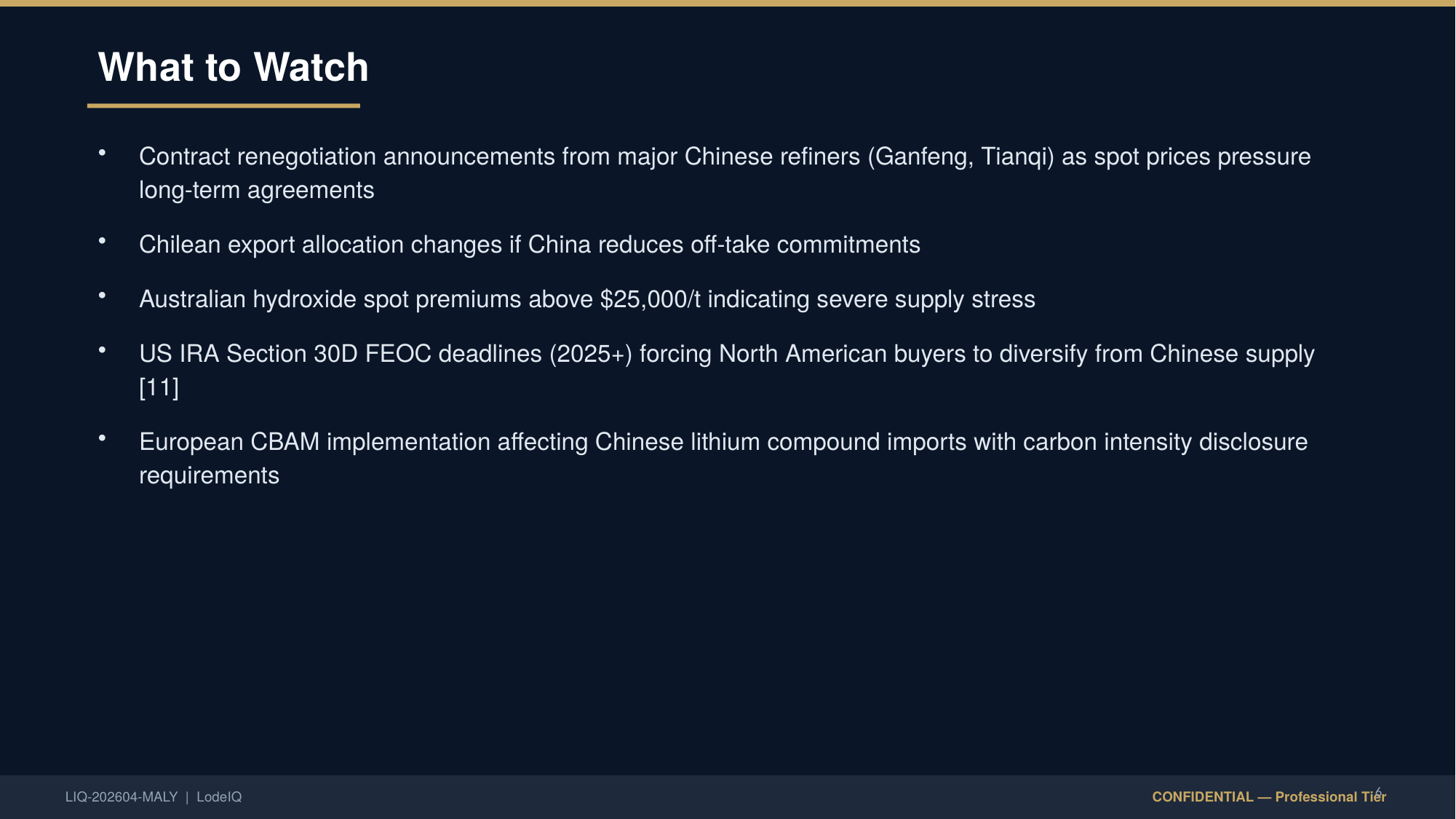

What to Watch

Contract renegotiation announcements from major Chinese refiners (Ganfeng, Tianqi) as spot prices pressure long-term agreements
Chilean export allocation changes if China reduces off-take commitments
Australian hydroxide spot premiums above $25,000/t indicating severe supply stress
US IRA Section 30D FEOC deadlines (2025+) forcing North American buyers to diversify from Chinese supply [11]
European CBAM implementation affecting Chinese lithium compound imports with carbon intensity disclosure requirements
6